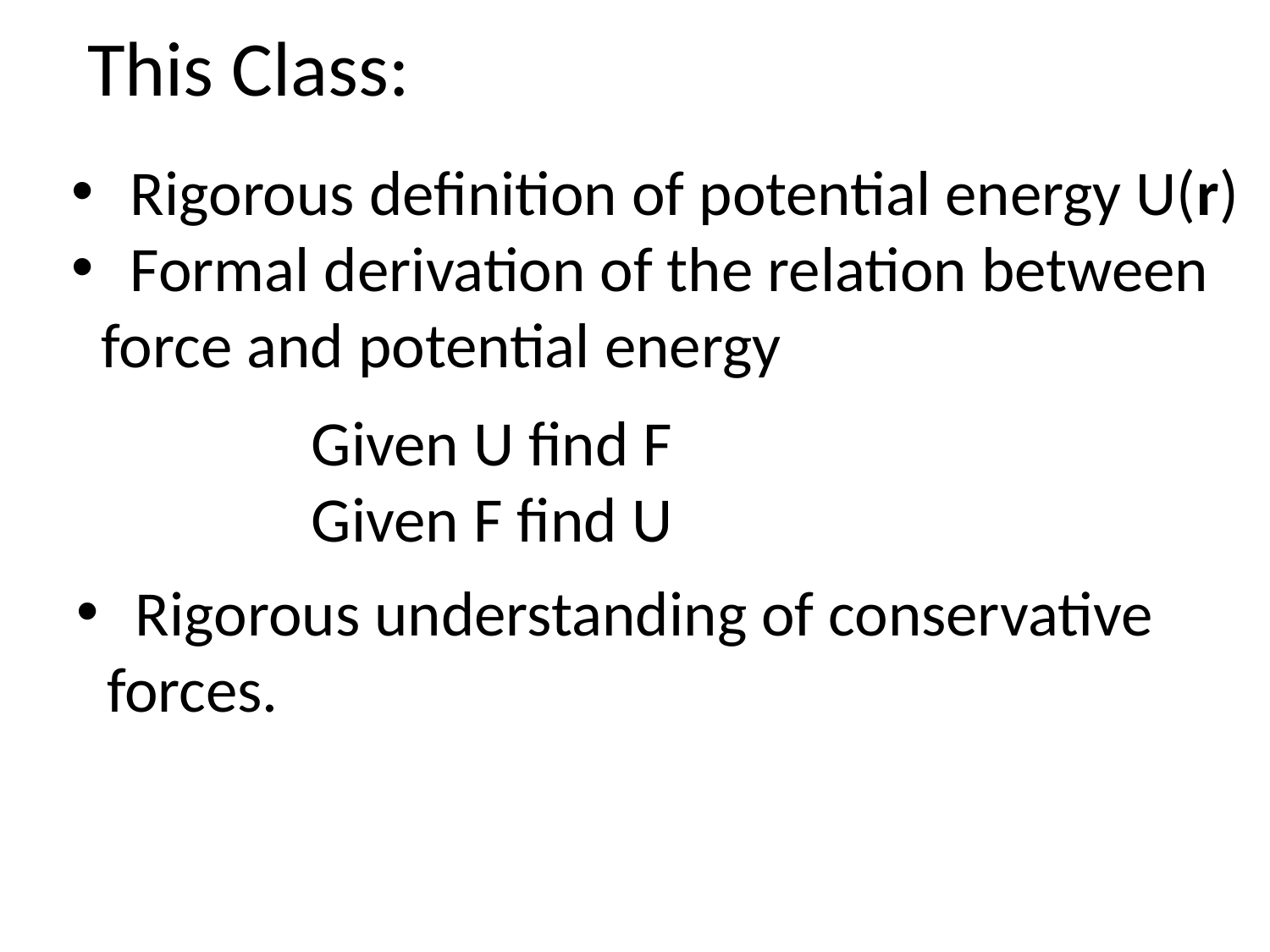

This Class:
  Rigorous definition of potential energy U(r)
  Formal derivation of the relation between force and potential energy
Given U find F
Given F find U
  Rigorous understanding of conservative forces.